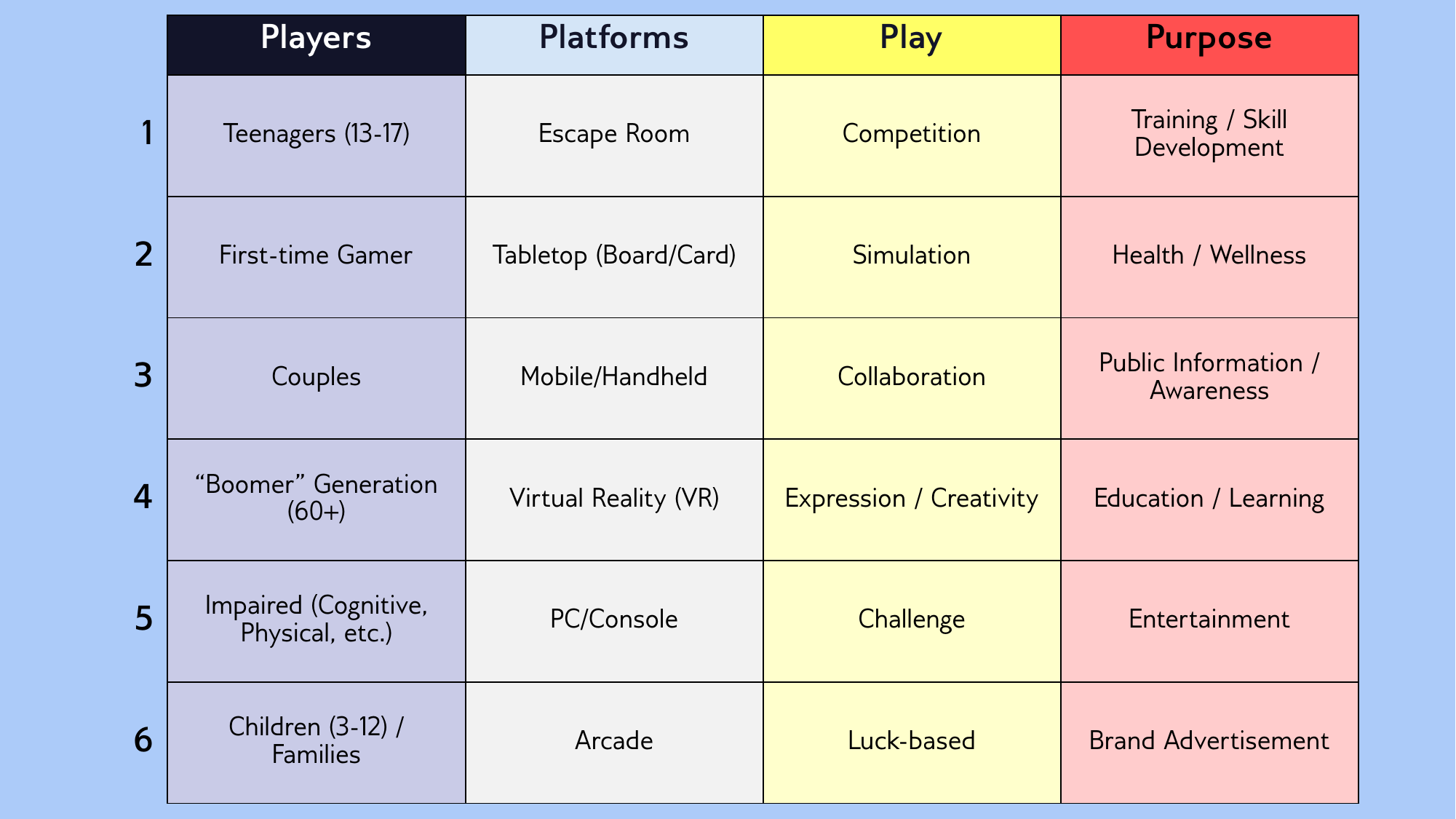

|  | Players | Platforms | Play | Purpose |
| --- | --- | --- | --- | --- |
| 1 | Teenagers (13-17) | Escape Room | Competition | Training / Skill Development |
| 2 | First-time Gamer | Tabletop (Board/Card) | Simulation | Health / Wellness |
| 3 | Couples | Mobile/Handheld | Collaboration | Public Information / Awareness |
| 4 | “Boomer” Generation (60+) | Virtual Reality (VR) | Expression / Creativity | Education / Learning |
| 5 | Impaired (Cognitive, Physical, etc.) | PC/Console | Challenge | Entertainment |
| 6 | Children (3-12) / Families | Arcade | Luck-based | Brand Advertisement |